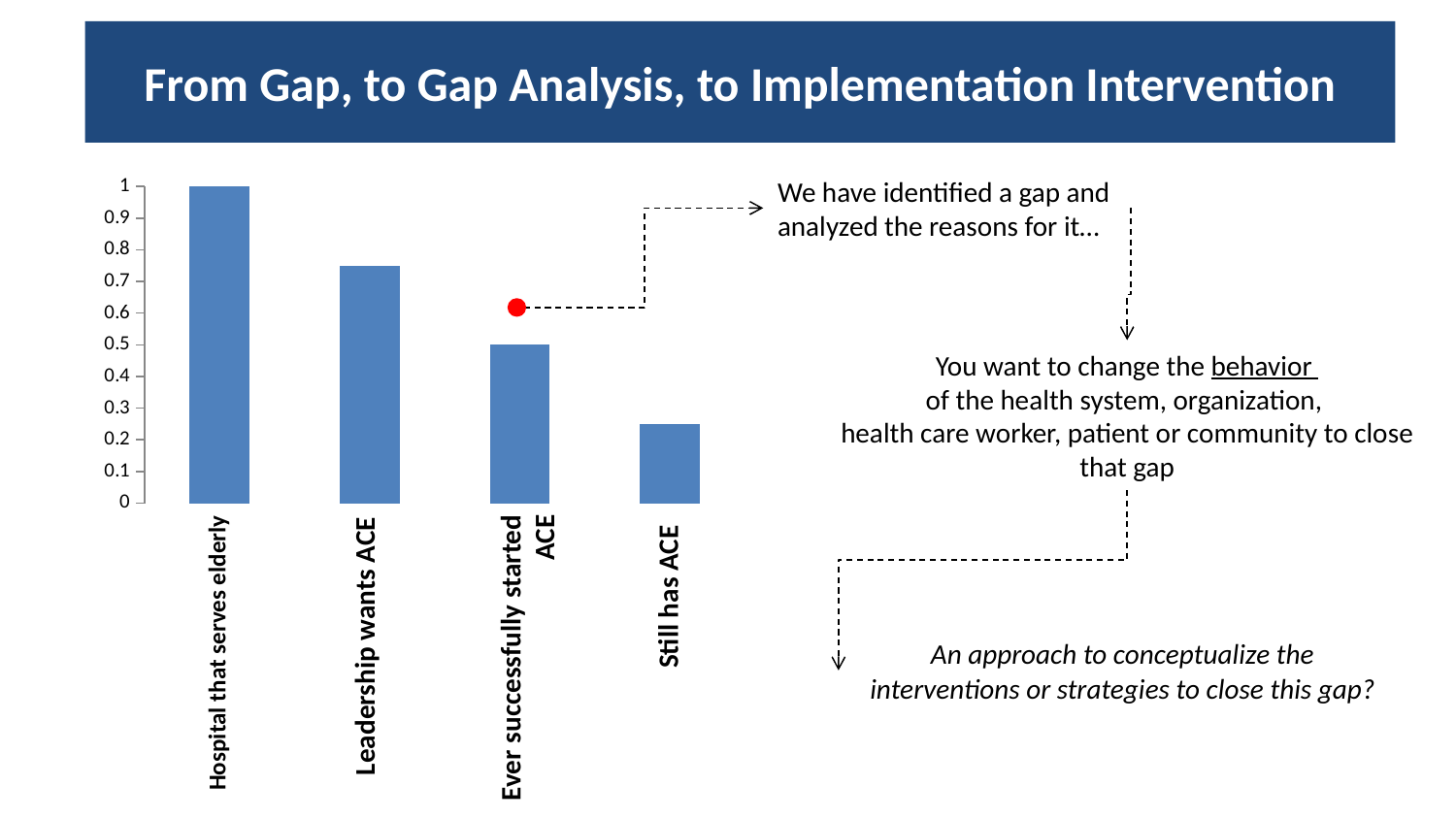

# From Gap, to Gap Analysis, to Implementation Intervention
We have identified a gap and
analyzed the reasons for it…

### Chart

| Category |  |
|---|---|
Still has ACE
Ever successfully started
 ACE
Leadership wants ACE
Hospital that serves elderly
You want to change the behavior
of the health system, organization,
health care worker, patient or community to close that gap
An approach to conceptualize the interventions or strategies to close this gap?